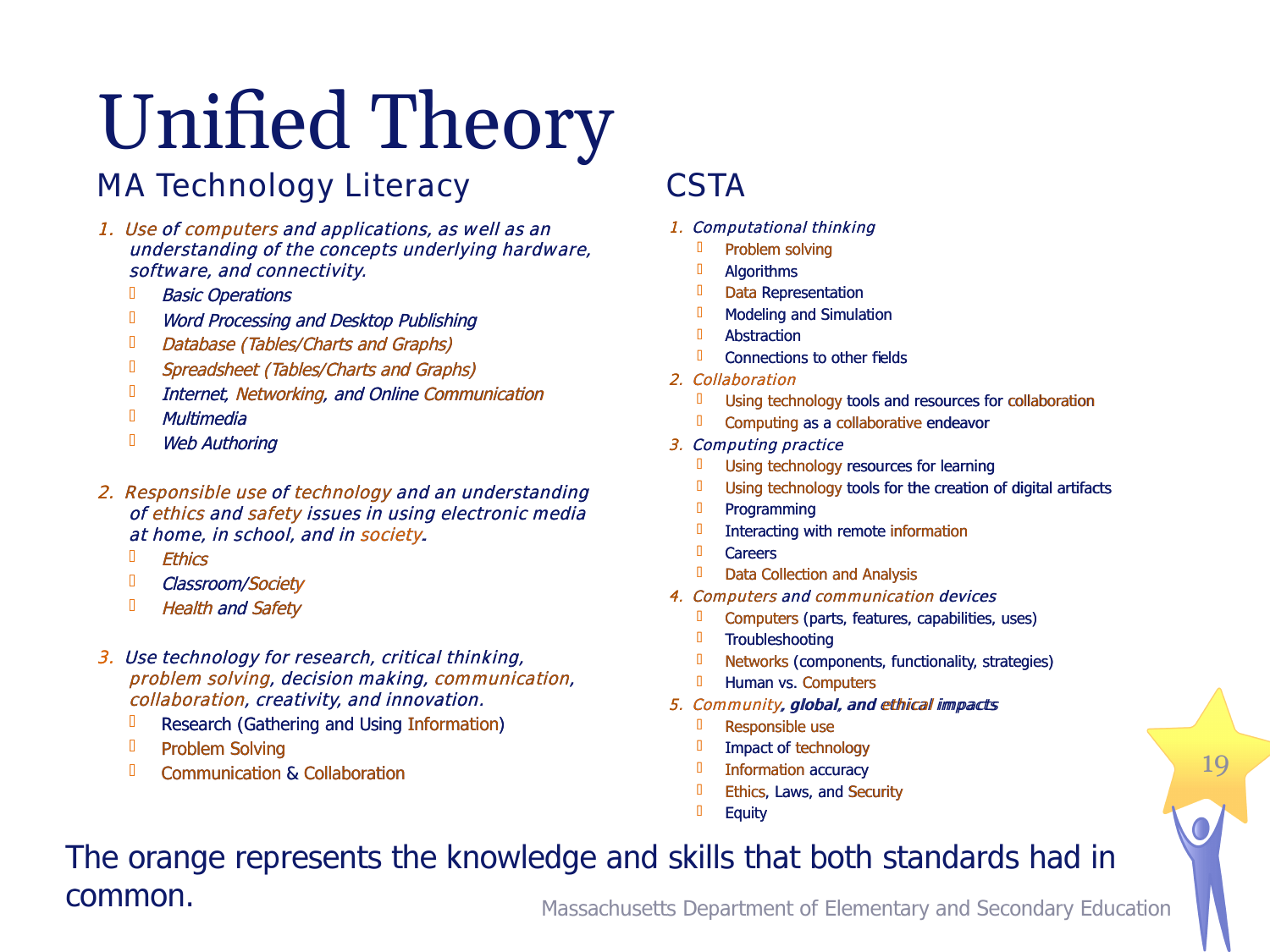

# Unified Theory
MA Technology Literacy                     CSTA
1.  Use of computers and applications, as well as an understanding of the concepts underlying hardware, software, and connectivity.
Basic Operations
Word Processing and Desktop Publishing
Database (Tables/Charts and Graphs)
Spreadsheet (Tables/Charts and Graphs)
Internet, Networking, and Online Communication
Multimedia
Web Authoring

2.  Responsible use of technology and an understanding of ethics and safety issues in using electronic media at home, in school, and in society.
Ethics
Classroom/Society
Health and Safety

3.  Use technology for research, critical thinking, problem solving, decision making, communication, collaboration, creativity, and innovation.
Research (Gathering and Using Information)
Problem Solving
Communication & Collaboration
1.  Use of computers and applications, as well as an understanding of the concepts underlying hardware, software, and connectivity.
Basic Operations
Word Processing and Desktop Publishing
Database (Tables/Charts and Graphs)
Spreadsheet (Tables/Charts and Graphs)
Internet, Networking, and Online Communication
Multimedia
Web Authoring

2.  Responsible use of technology and an understanding of ethics and safety issues in using electronic media at home, in school, and in society.
Ethics
Classroom/Society
Health and Safety

3.  Use technology for research, critical thinking, problem solving, decision making, communication, collaboration, creativity, and innovation.
Research (Gathering and Using Information)
Problem Solving
Communication & Collaboration
1.  Computational thinking
Problem solving
Algorithms
Data Representation
Modeling and Simulation
Abstraction
Connections to other fields
2.  Collaboration
Using technology tools and resources for collaboration
Computing as a collaborative endeavor
3.  Computing practice
Using technology resources for learning
Using technology tools for the creation of digital artifacts
Programming
Interacting with remote information
Careers
Data Collection and Analysis
4.  Computers and communication devices
Computers (parts, features, capabilities, uses)
Troubleshooting
Networks (components, functionality, strategies)
Human vs. Computers
5.  Community, global, and ethical impacts
Responsible use
Impact of technology
Information accuracy
Ethics, Laws, and Security
Equity

1.  Computational thinking
Problem solving
Algorithms
Data Representation
Modeling and Simulation
Abstraction
Connections to other fields
2.  Collaboration
Using technology tools and resources for collaboration
Computing as a collaborative endeavor
3.  Computing practice
Using technology resources for learning
Using technology tools for the creation of digital artifacts
Programming
Interacting with remote information
Careers
Data Collection and Analysis
4.  Computers and communication devices
Computers (parts, features, capabilities, uses)
Troubleshooting
Networks (components, functionality, strategies)
Human vs. Computers
5.  Community, global, and ethical impacts
Responsible use
Impact of technology
Information accuracy
Ethics, Laws, and Security
Equity

19
The orange represents the knowledge and skills that both standards had in common.
Massachusetts Department of Elementary and Secondary Education